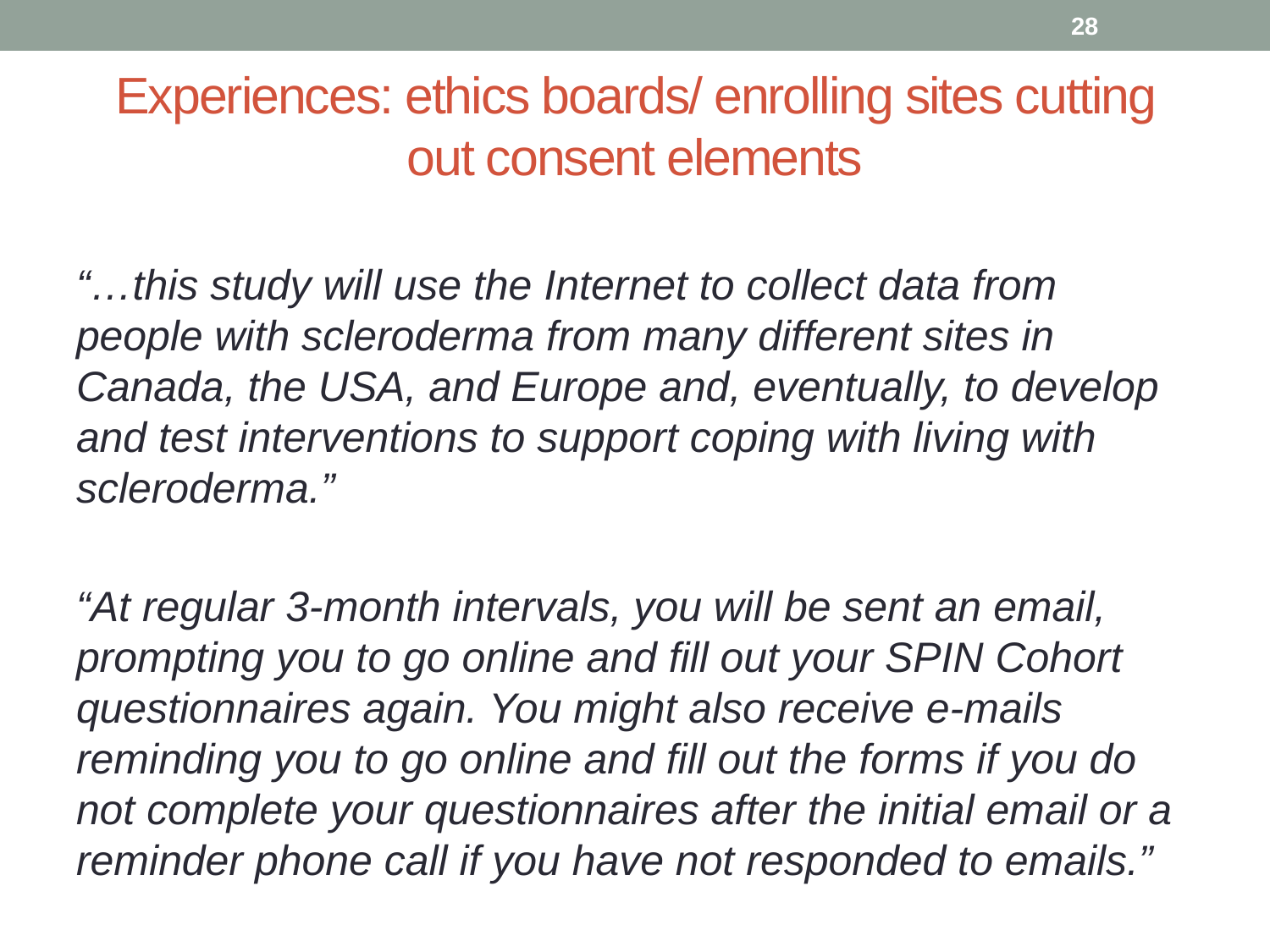

28
# Experiences: ethics boards/ enrolling sites cutting out consent elements
“…this study will use the Internet to collect data from people with scleroderma from many different sites in Canada, the USA, and Europe and, eventually, to develop and test interventions to support coping with living with scleroderma.”

“At regular 3-month intervals, you will be sent an email, prompting you to go online and fill out your SPIN Cohort questionnaires again. You might also receive e-mails reminding you to go online and fill out the forms if you do not complete your questionnaires after the initial email or a reminder phone call if you have not responded to emails.”